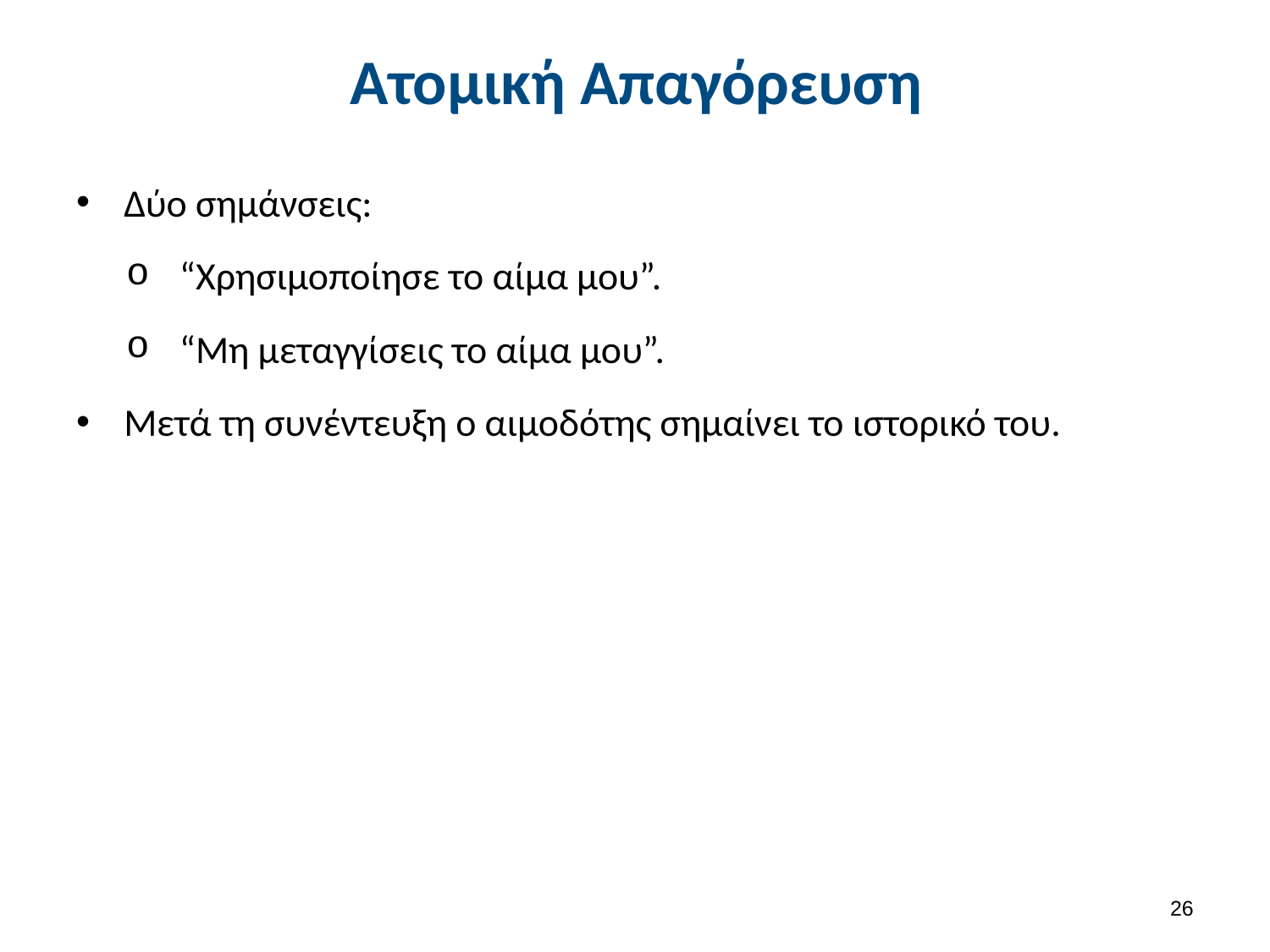

# Ατομική Απαγόρευση
Δύο σημάνσεις:
“Χρησιμοποίησε το αίμα μου”.
“Μη μεταγγίσεις το αίμα μου”.
Μετά τη συνέντευξη ο αιμοδότης σημαίνει το ιστορικό του.

26